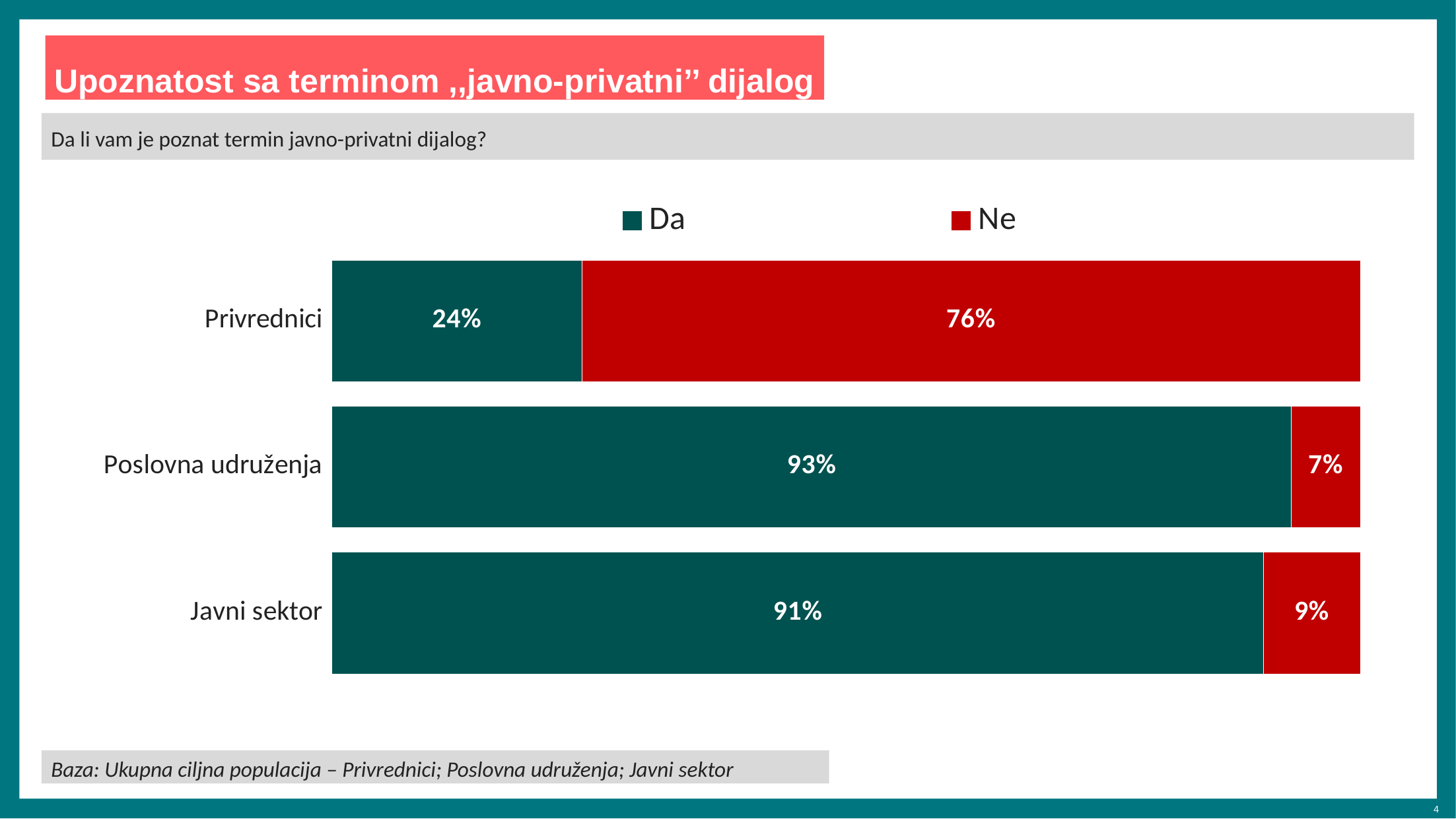

Upoznatost sa terminom ,,javno-privatni’’ dijalog
Da li vam je poznat termin javno-privatni dijalog?

### Chart

| Category | Da | Ne |
|---|---|---|
| Privrednici | 24.3 | 75.7 |
| Poslovna udruženja | 93.3 | 6.7 |
| Javni sektor | 90.6 | 9.4 |
Baza: Ukupna ciljna populacija – Privrednici; Poslovna udruženja; Javni sektor